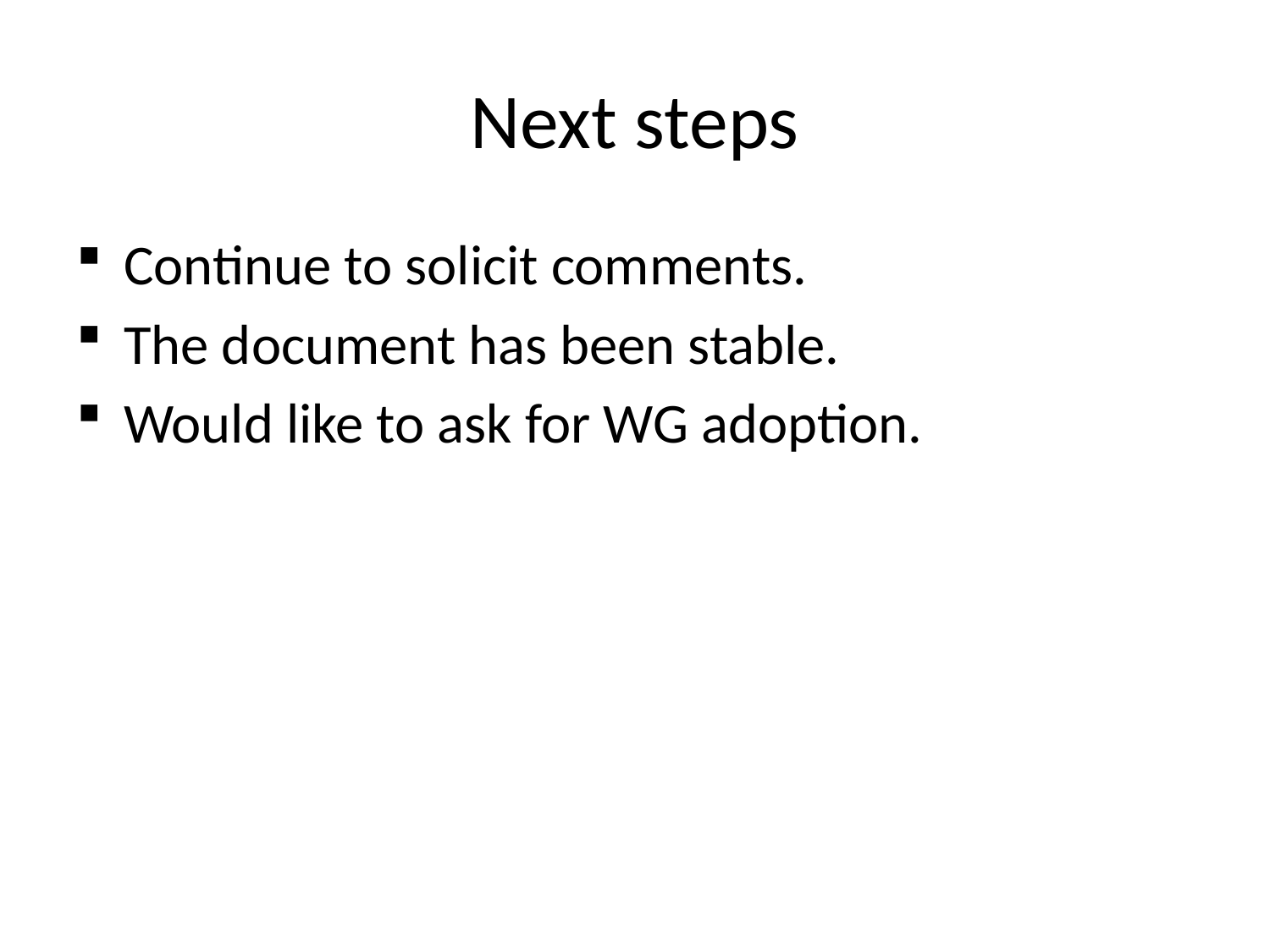

# Next steps
Continue to solicit comments.
The document has been stable.
Would like to ask for WG adoption.